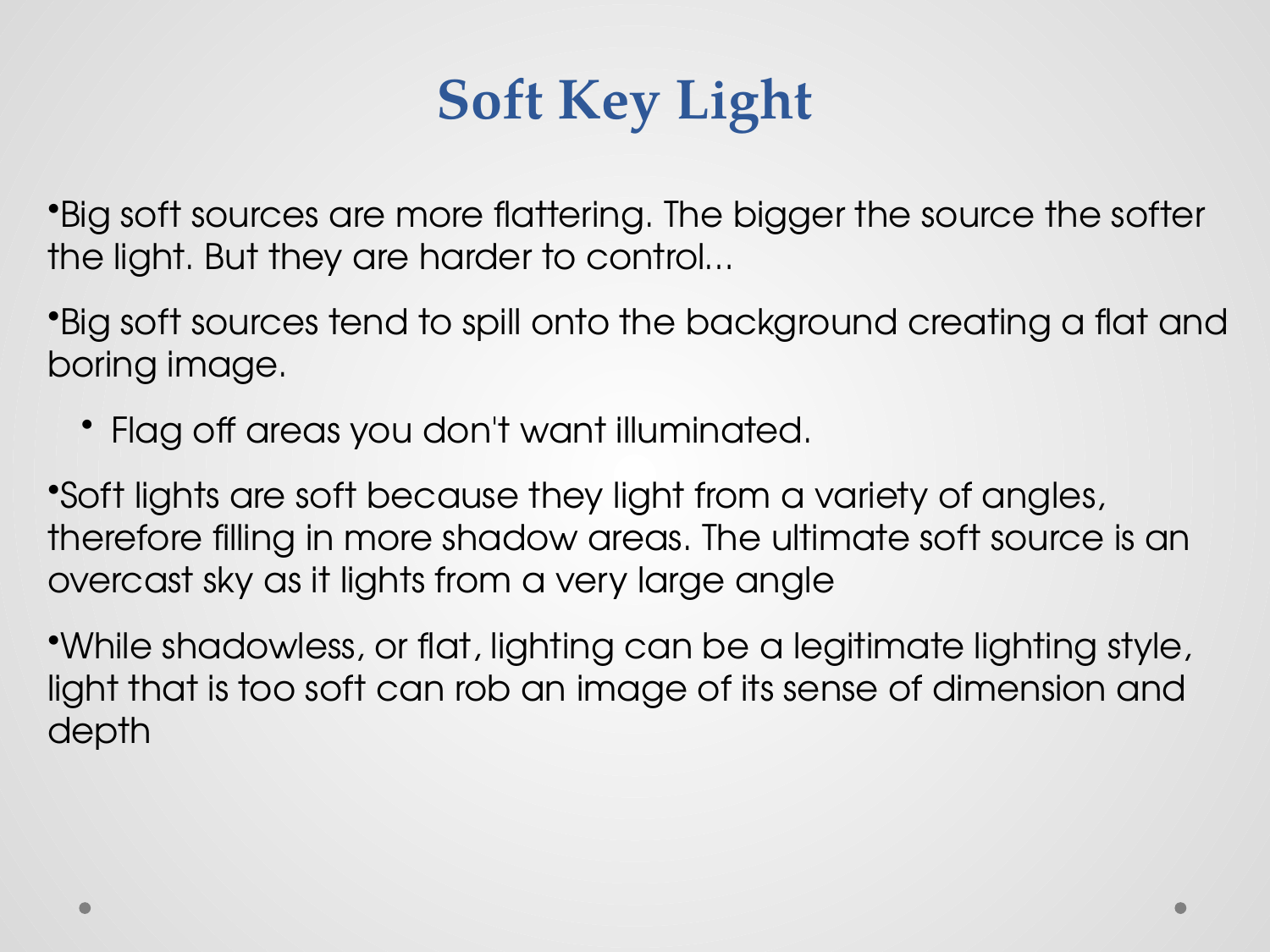

# Soft Key Light
Big soft sources are more flattering. The bigger the source the softer the light. But they are harder to control…

Big soft sources tend to spill onto the background creating a flat and boring image.

Flag off areas you don't want illuminated.

Soft lights are soft because they light from a variety of angles, therefore filling in more shadow areas. The ultimate soft source is an overcast sky as it lights from a very large angle

While shadowless, or flat, lighting can be a legitimate lighting style, light that is too soft can rob an image of its sense of dimension and depth